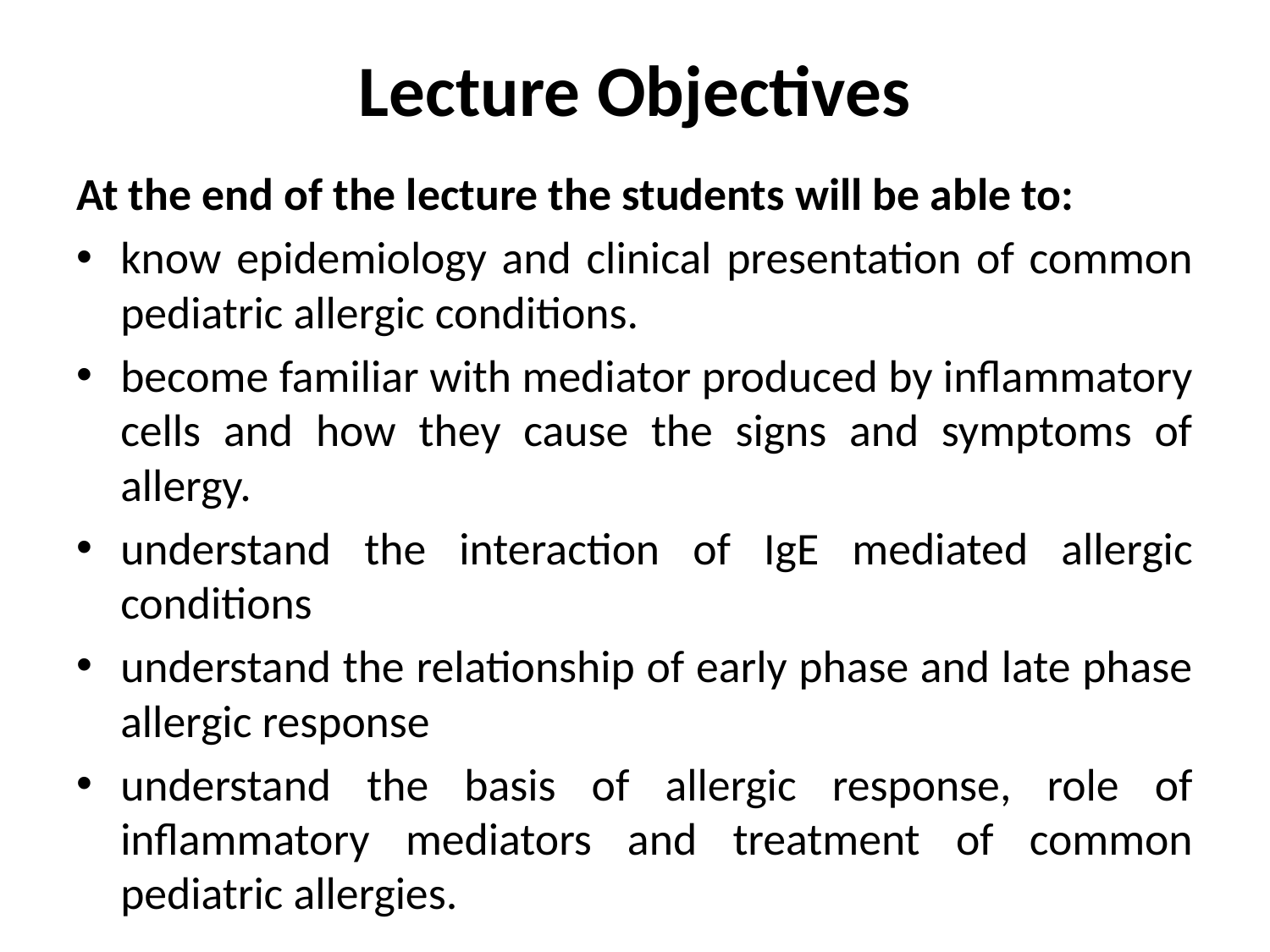

# Lecture Objectives
At the end of the lecture the students will be able to:
know epidemiology and clinical presentation of common pediatric allergic conditions.
become familiar with mediator produced by inflammatory cells and how they cause the signs and symptoms of allergy.
understand the interaction of IgE mediated allergic conditions
understand the relationship of early phase and late phase allergic response
understand the basis of allergic response, role of inflammatory mediators and treatment of common pediatric allergies.